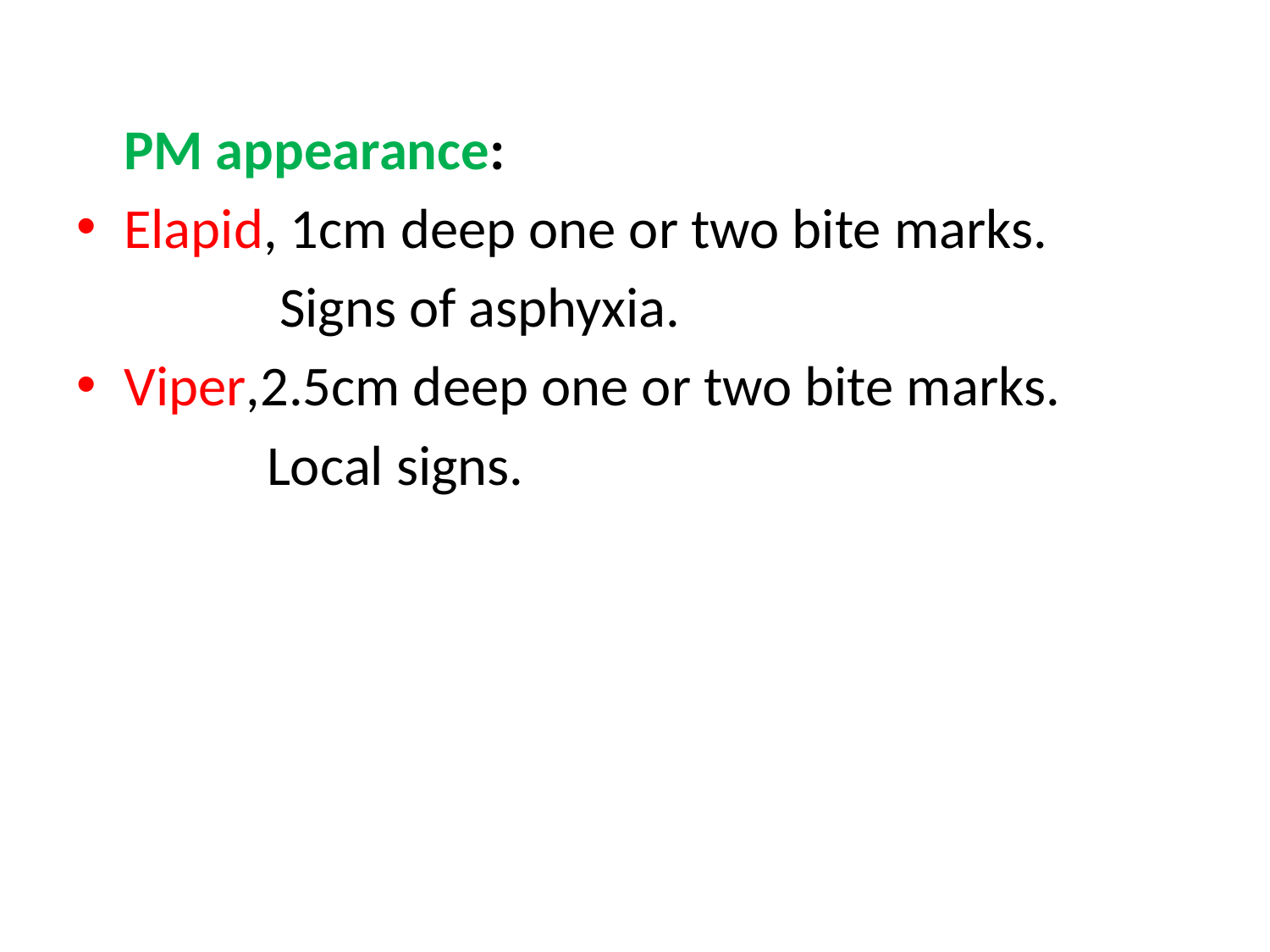

PM appearance:
Elapid, 1cm deep one or two bite marks.
                Signs of asphyxia.
Viper,2.5cm deep one or two bite marks.
               Local signs.